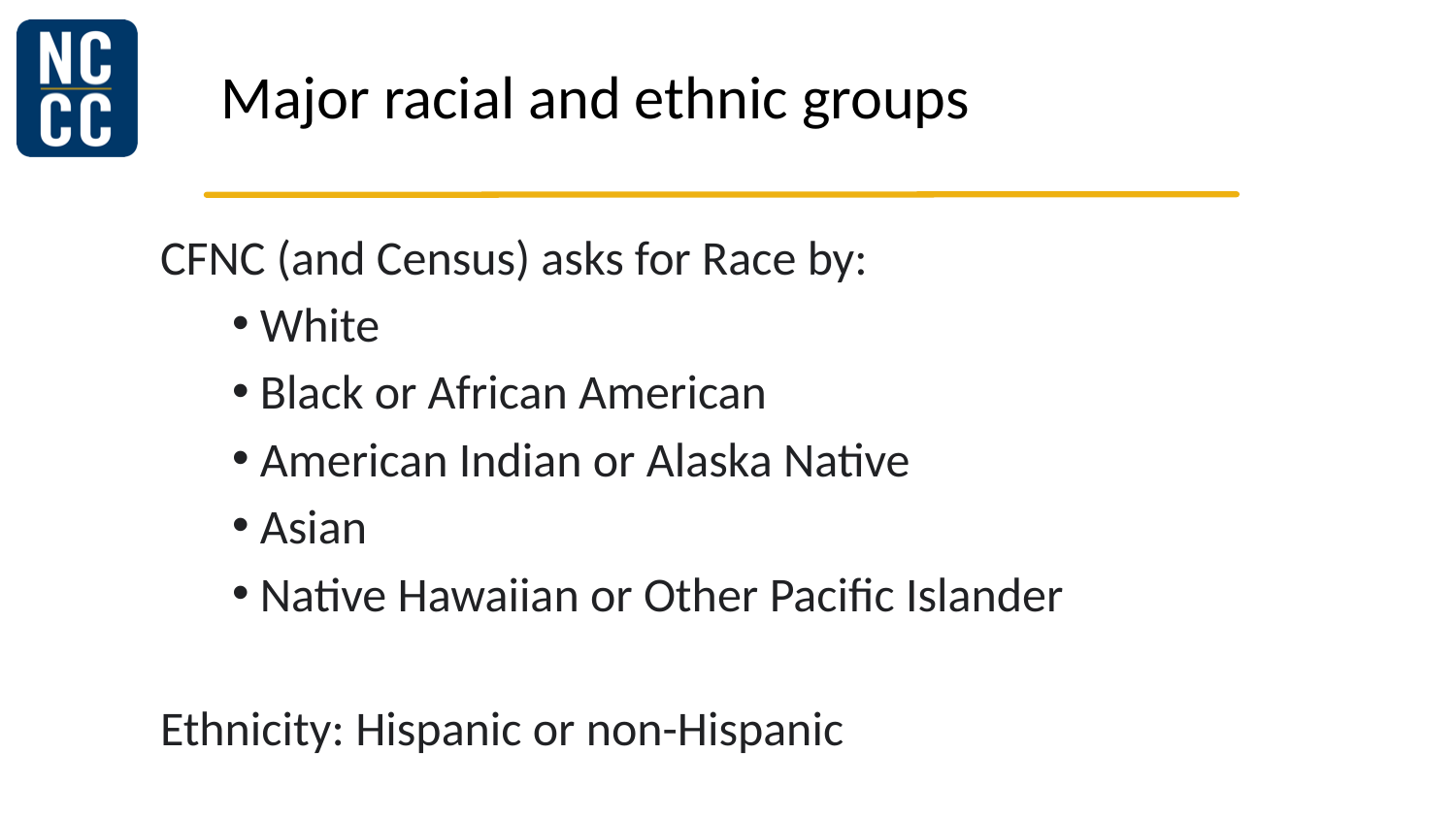

# Major racial and ethnic groups
CFNC (and Census) asks for Race by:
White
Black or African American
American Indian or Alaska Native
Asian
Native Hawaiian or Other Pacific Islander

Ethnicity: Hispanic or non-Hispanic